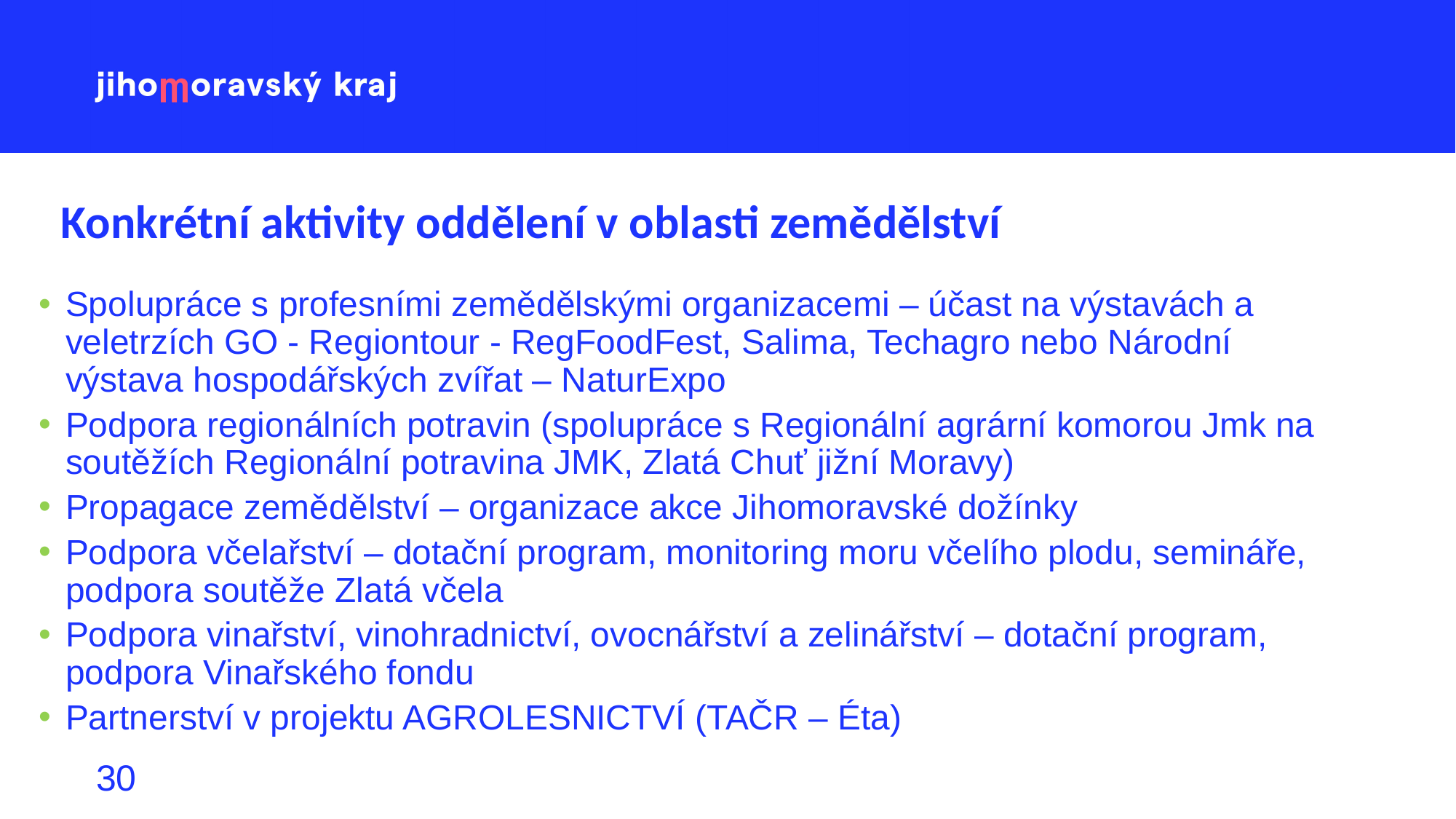

# Konkrétní aktivity oddělení v oblasti zemědělství
Spolupráce s profesními zemědělskými organizacemi – účast na výstavách a veletrzích GO - Regiontour - RegFoodFest, Salima, Techagro nebo Národní výstava hospodářských zvířat – NaturExpo
Podpora regionálních potravin (spolupráce s Regionální agrární komorou Jmk na soutěžích Regionální potravina JMK, Zlatá Chuť jižní Moravy)
Propagace zemědělství – organizace akce Jihomoravské dožínky
Podpora včelařství – dotační program, monitoring moru včelího plodu, semináře, podpora soutěže Zlatá včela
Podpora vinařství, vinohradnictví, ovocnářství a zelinářství – dotační program, podpora Vinařského fondu
Partnerství v projektu AGROLESNICTVÍ (TAČR – Éta)